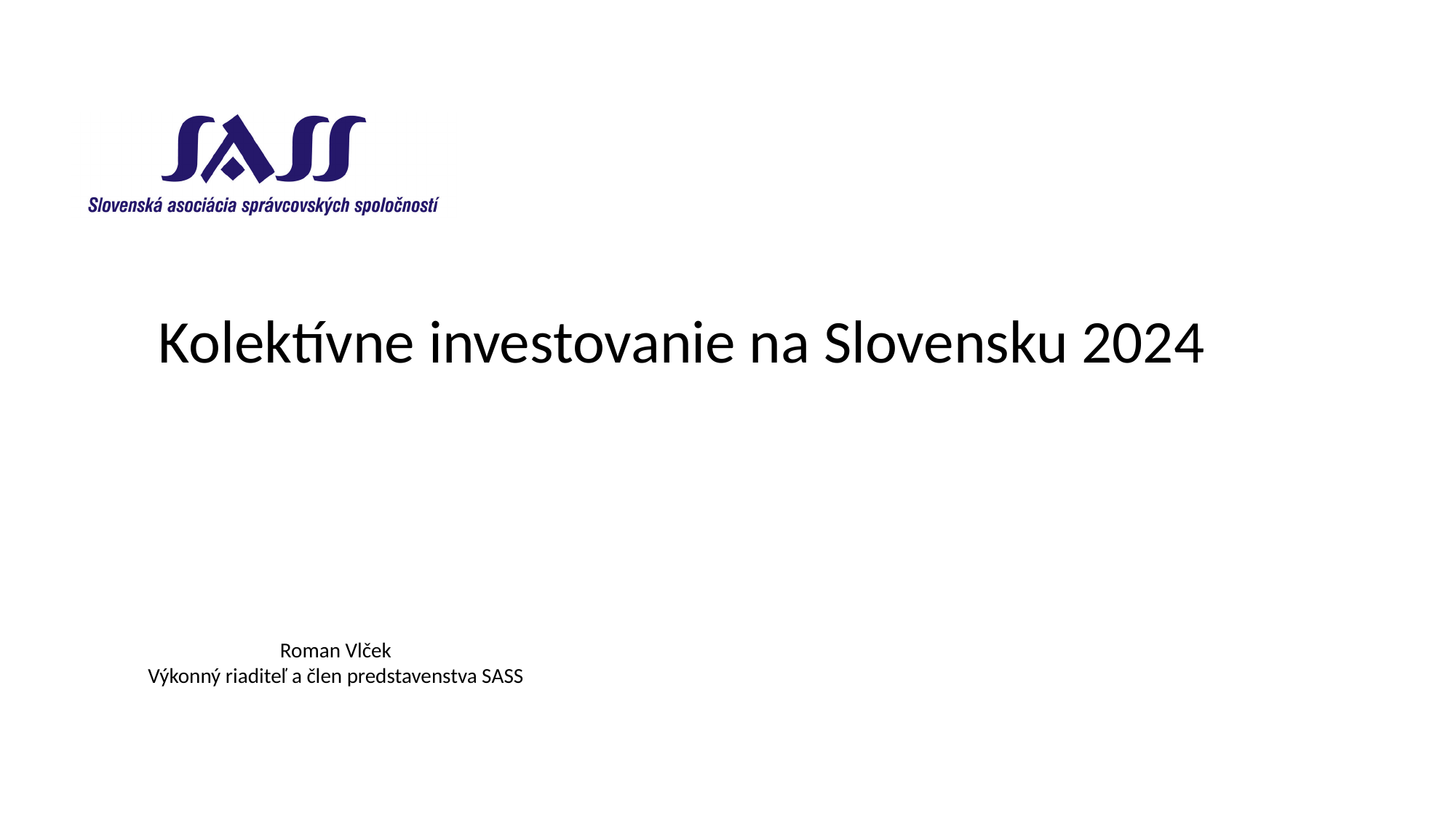

Kolektívne investovanie na Slovensku 2024
Roman Vlček
Výkonný riaditeľ a člen predstavenstva SASS